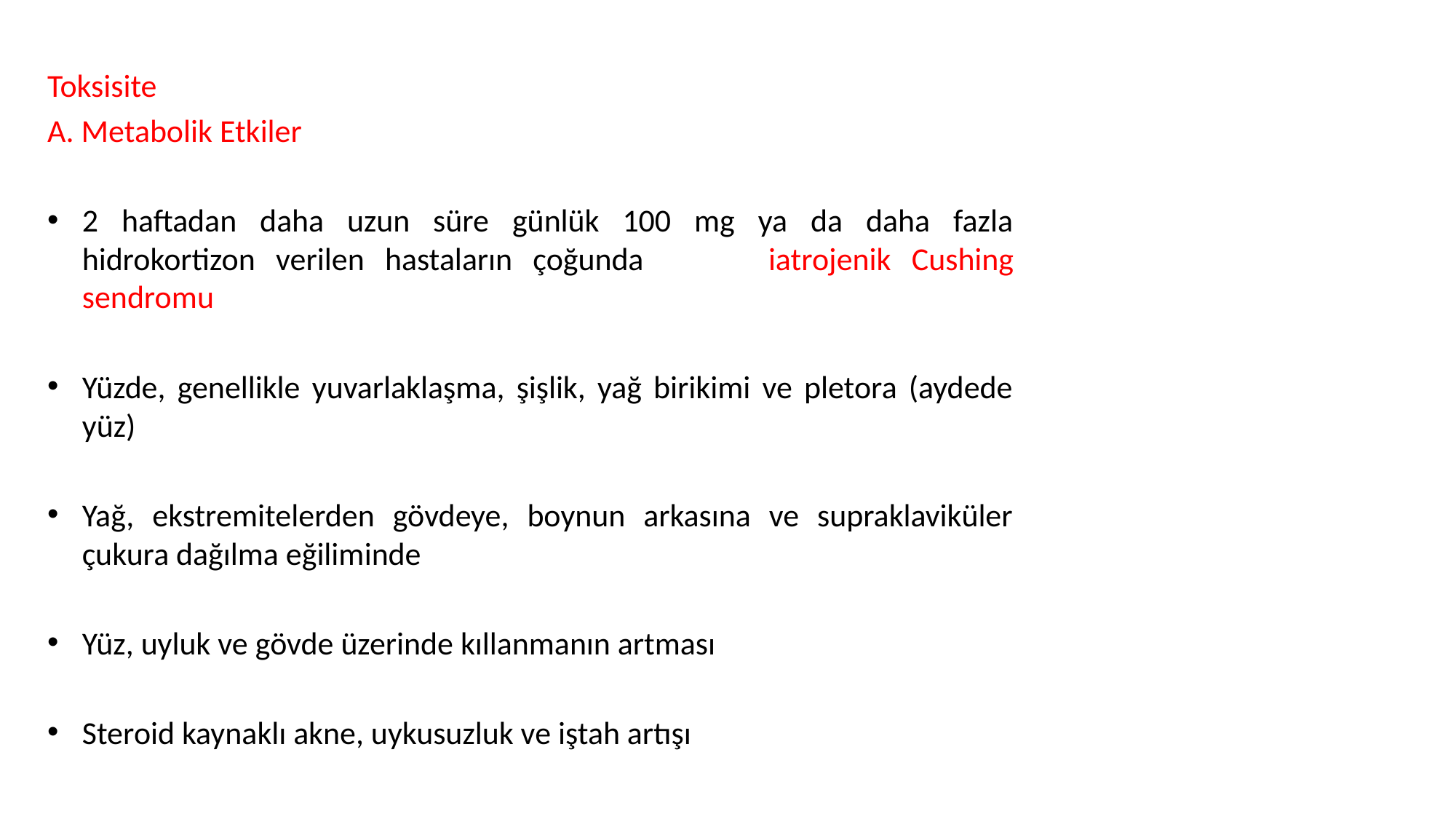

Toksisite
A. Metabolik Etkiler

2 haftadan daha uzun süre günlük 100 mg ya da daha fazla hidrokortizon verilen hastaların çoğunda      iatrojenik Cushing sendromu

Yüzde, genellikle yuvarlaklaşma, şişlik, yağ birikimi ve pletora (aydede yüz)

Yağ, ekstremitelerden gövdeye, boynun arkasına ve supraklaviküler çukura dağılma eğiliminde

Yüz, uyluk ve gövde üzerinde kıllanmanın artması

Steroid kaynaklı akne, uykusuzluk ve iştah artışı